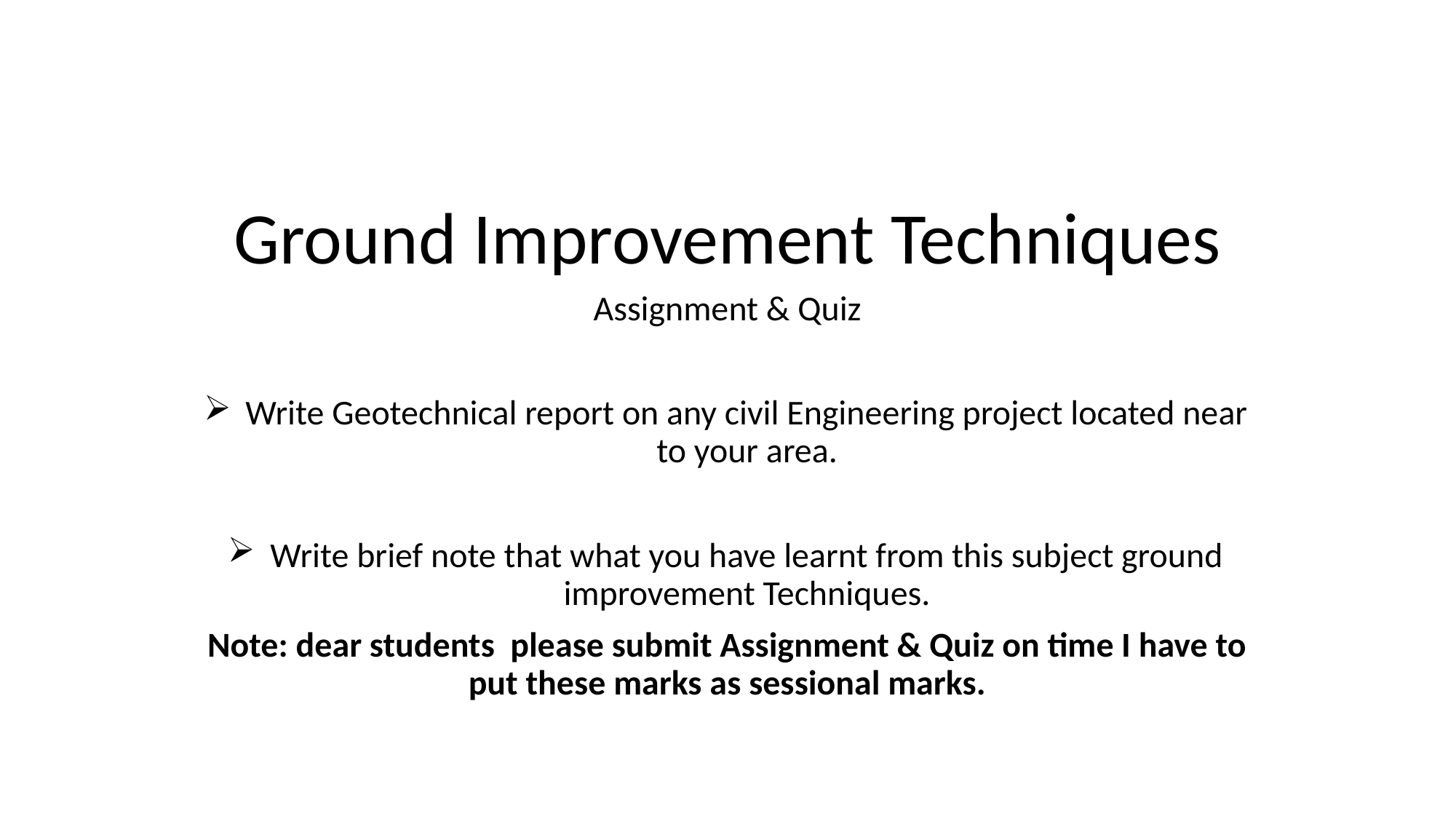

# Ground Improvement Techniques
Assignment & Quiz

Write Geotechnical report on any civil Engineering project located near to your area.

Write brief note that what you have learnt from this subject ground improvement Techniques.
Note: dear students  please submit Assignment & Quiz on time I have to put these marks as sessional marks.